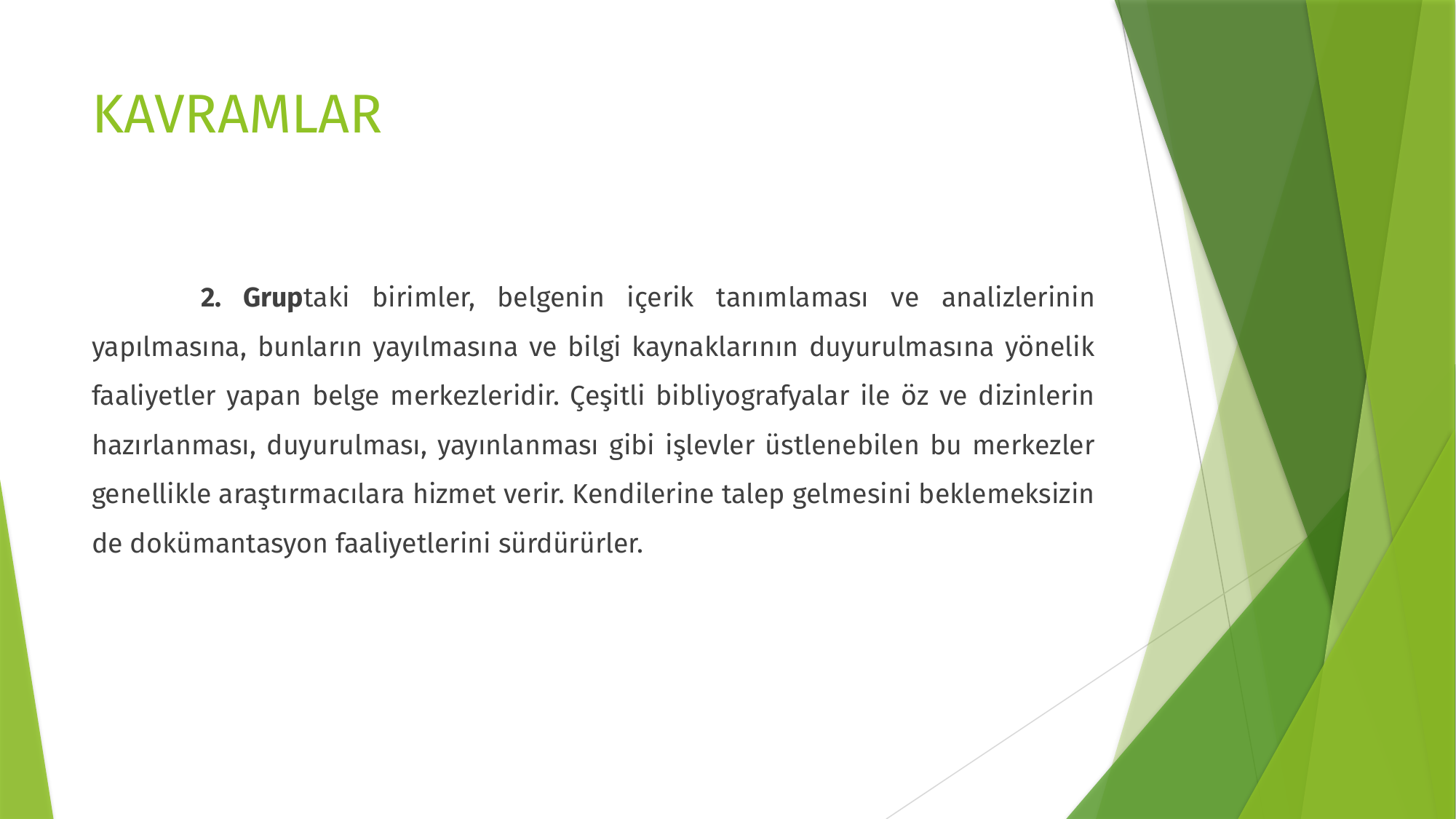

# KAVRAMLAR
	2. Gruptaki birimler, belgenin içerik tanımlaması ve analizlerinin yapılmasına, bunların yayılmasına ve bilgi kaynaklarının duyurulmasına yönelik faaliyetler yapan belge merkezleridir. Çeşitli bibliyografyalar ile öz ve dizinlerin hazırlanması, duyurulması, yayınlanması gibi işlevler üstlenebilen bu merkezler genellikle araştırmacılara hizmet verir. Kendilerine talep gelmesini beklemeksizin de dokümantasyon faaliyetlerini sürdürürler.